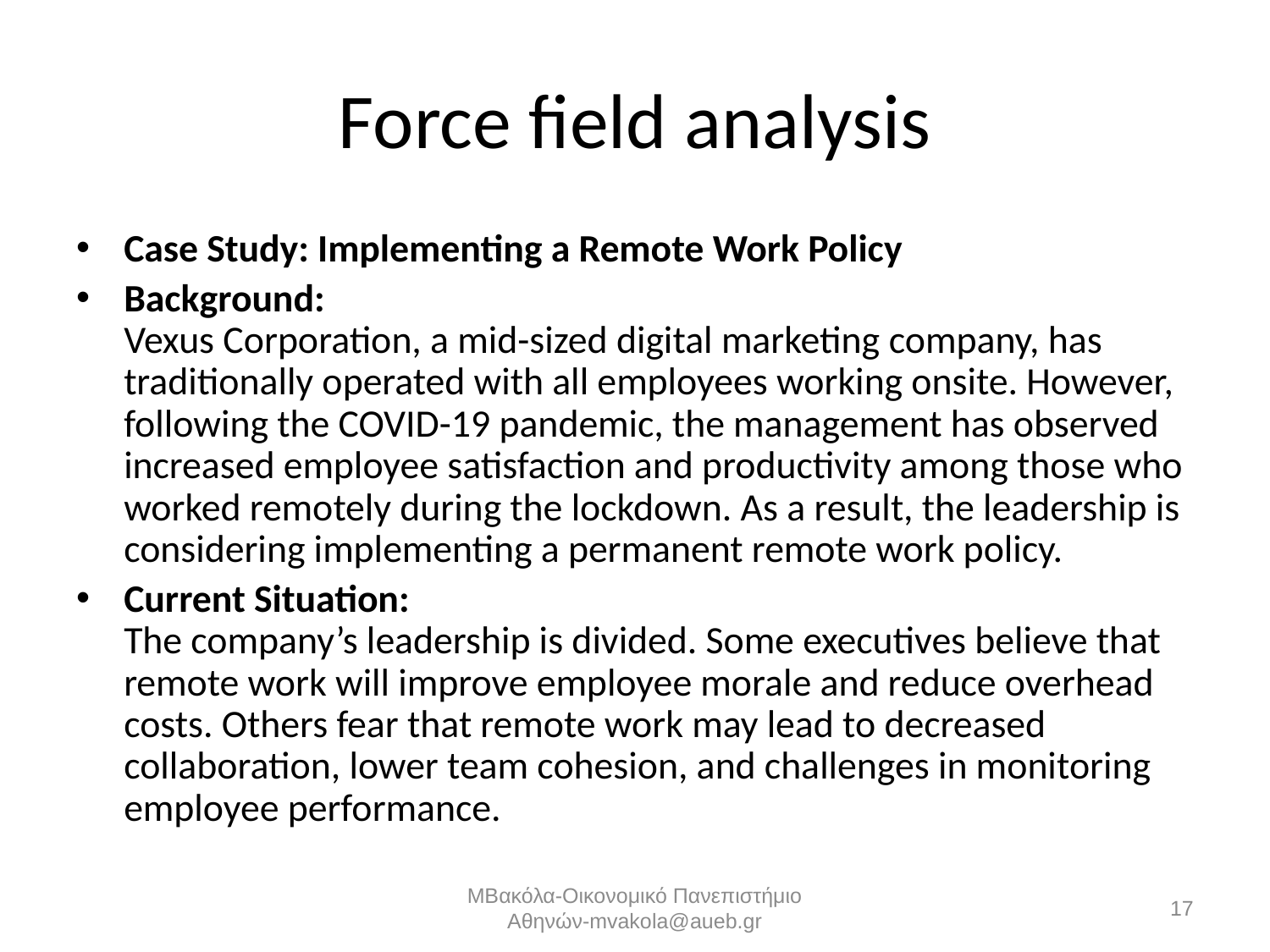

# Force field analysis
Case Study: Implementing a Remote Work Policy
Background:
Vexus Corporation, a mid-sized digital marketing company, has traditionally operated with all employees working onsite. However, following the COVID-19 pandemic, the management has observed increased employee satisfaction and productivity among those who worked remotely during the lockdown. As a result, the leadership is considering implementing a permanent remote work policy.
Current Situation:
The company’s leadership is divided. Some executives believe that remote work will improve employee morale and reduce overhead costs. Others fear that remote work may lead to decreased collaboration, lower team cohesion, and challenges in monitoring employee performance.
ΜΒακόλα-Οικονομικό Πανεπιστήμιο Αθηνών-mvakola@aueb.gr
17